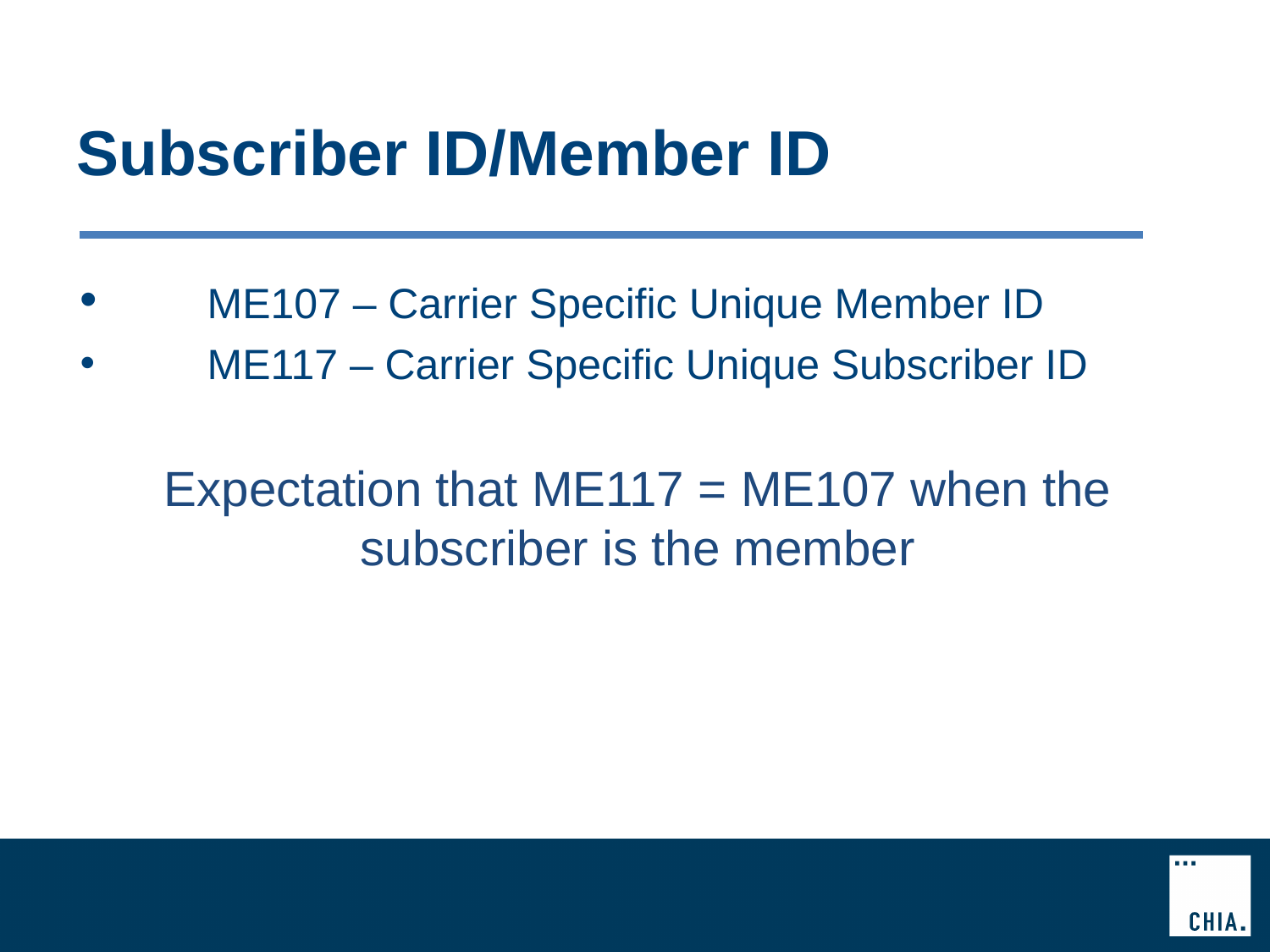

# Subscriber ID/Member ID
 	ME107 – Carrier Specific Unique Member ID
 	ME117 – Carrier Specific Unique Subscriber ID

Expectation that ME117 = ME107 when the subscriber is the member